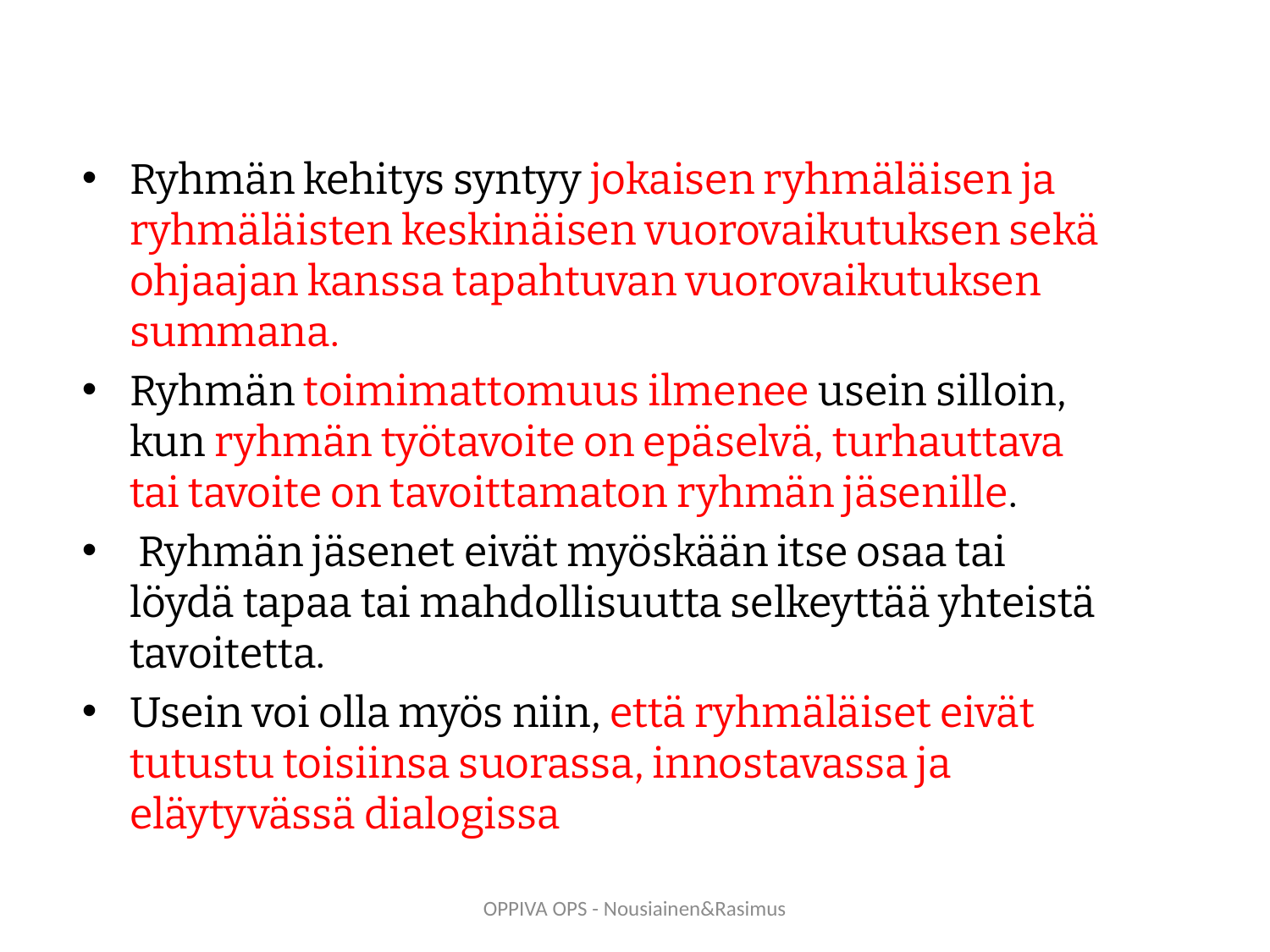

Ryhmän kehitys syntyy jokaisen ryhmäläisen ja ryhmäläisten keskinäisen vuorovaikutuksen sekä ohjaajan kanssa tapahtuvan vuorovaikutuksen summana.
Ryhmän toimimattomuus ilmenee usein silloin, kun ryhmän työtavoite on epäselvä, turhauttava tai tavoite on tavoittamaton ryhmän jäsenille.
 Ryhmän jäsenet eivät myöskään itse osaa tai löydä tapaa tai mahdollisuutta selkeyttää yhteistä tavoitetta.
Usein voi olla myös niin, että ryhmäläiset eivät tutustu toisiinsa suorassa, innostavassa ja eläytyvässä dialogissa
OPPIVA OPS - Nousiainen&Rasimus